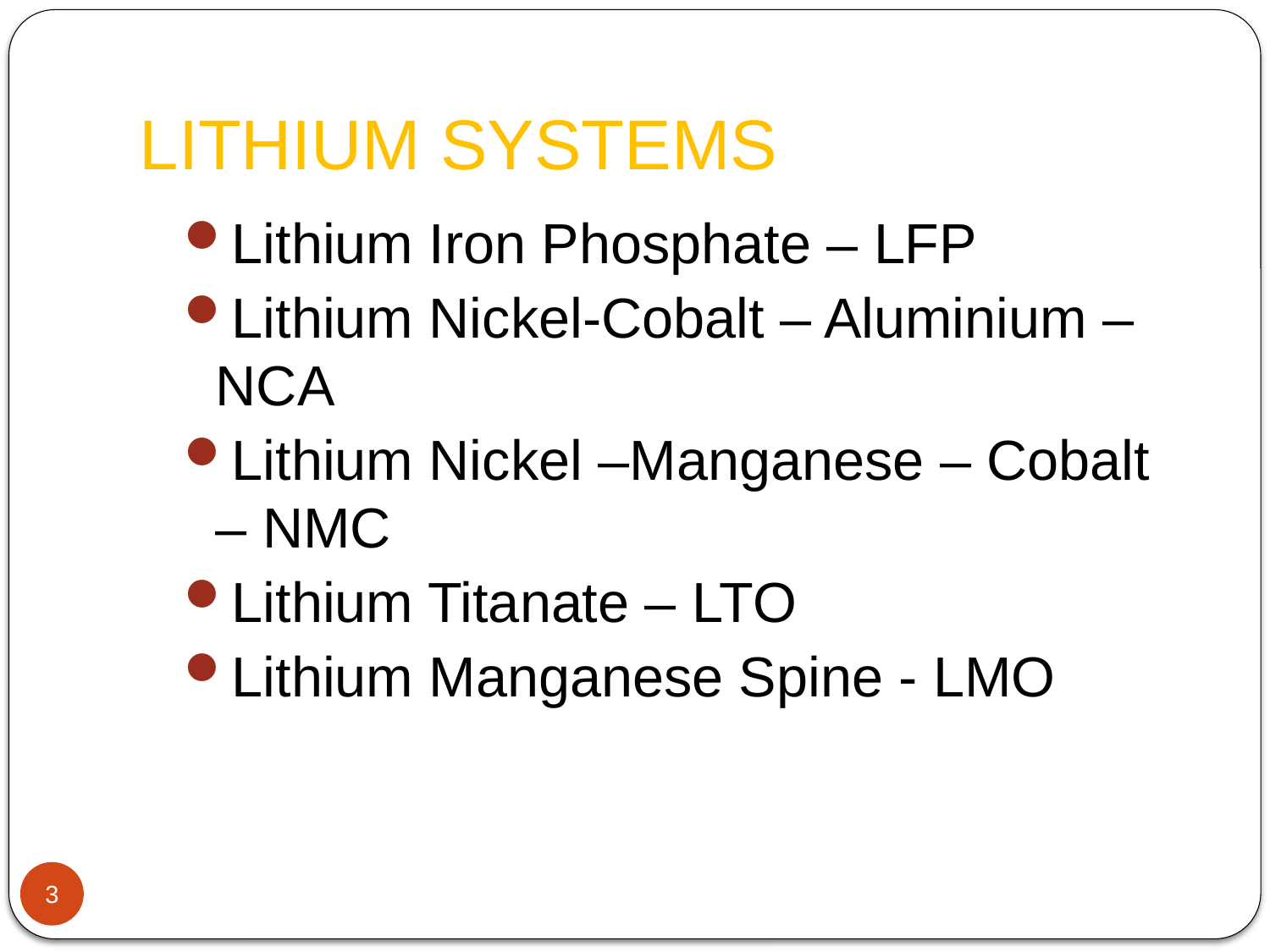

# LITHIUM SYSTEMS
Lithium Iron Phosphate – LFP
Lithium Nickel-Cobalt – Aluminium – NCA
Lithium Nickel –Manganese – Cobalt – NMC
Lithium Titanate – LTO
Lithium Manganese Spine - LMO
3